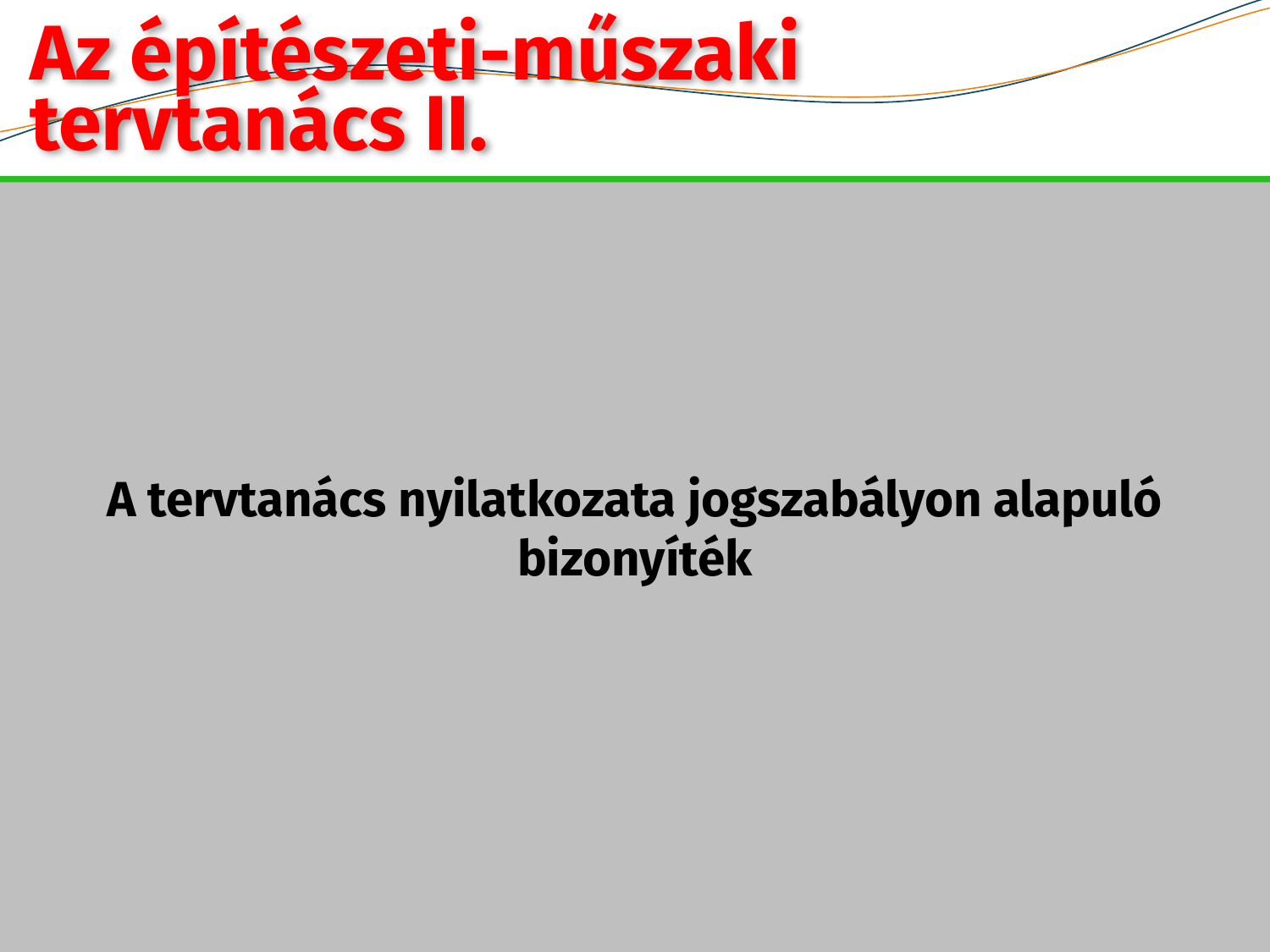

# Az építészeti-műszaki tervtanács II.

A tervtanács nyilatkozata jogszabályon alapuló bizonyíték